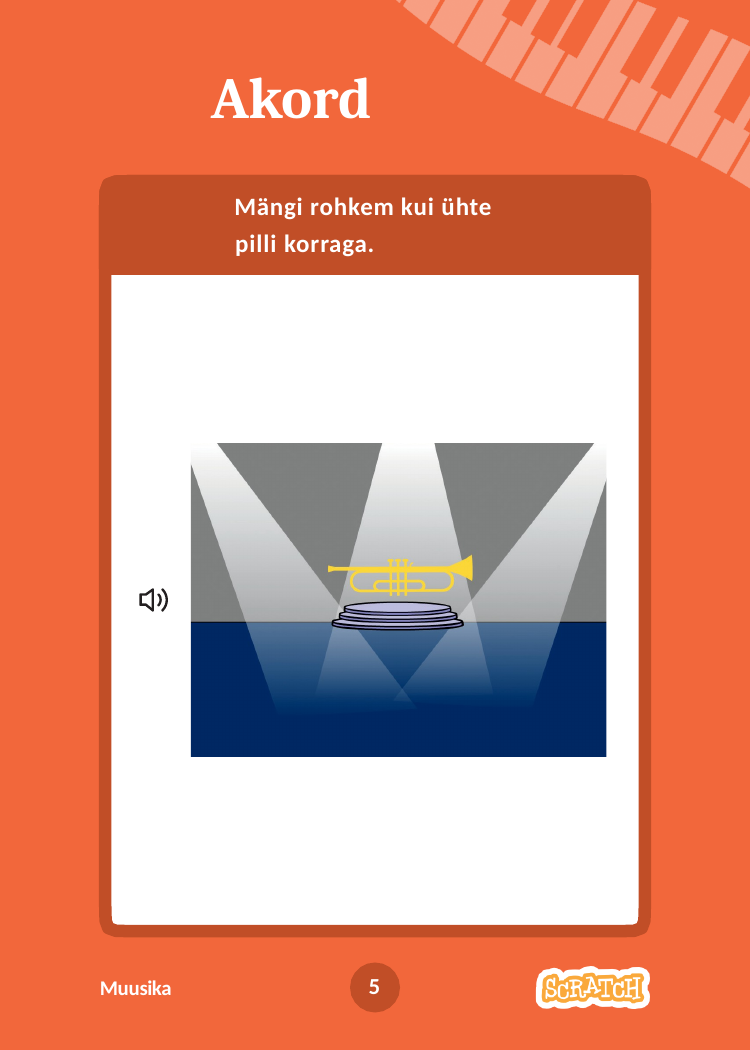

# Akord

Mängi rohkem kui ühte pilli korraga.

5
Muusika